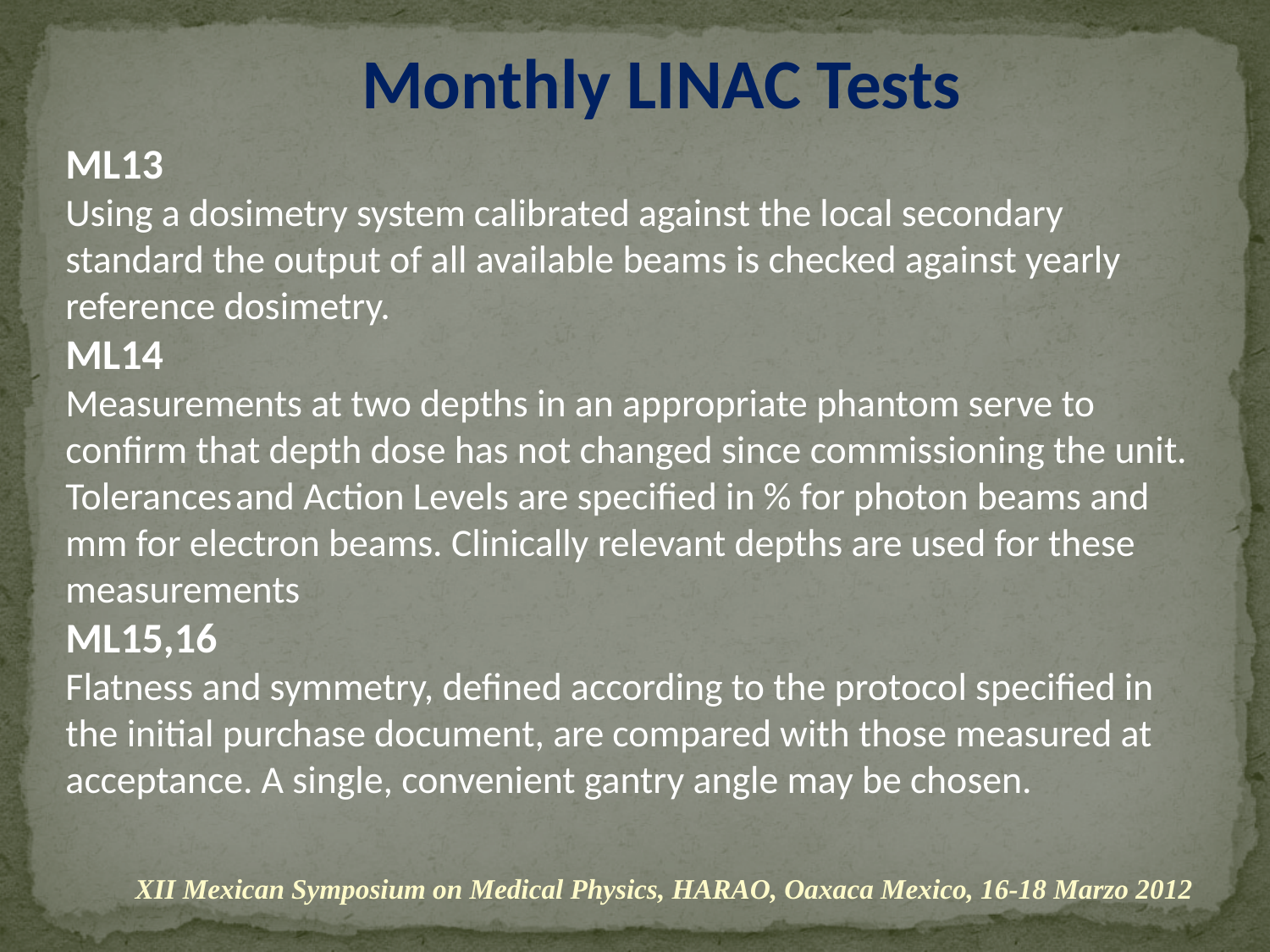

Monthly LINAC Tests
ML13
Using a dosimetry system calibrated against the local secondary standard the output of all available beams is checked against yearly reference dosimetry.
ML14
Measurements at two depths in an appropriate phantom serve to confirm that depth dose has not changed since commissioning the unit. Tolerances and Action Levels are specified in % for photon beams and mm for electron beams. Clinically relevant depths are used for these measurements
ML15,16
Flatness and symmetry, defined according to the protocol specified in the initial purchase document, are compared with those measured at acceptance. A single, convenient gantry angle may be chosen.
XII Mexican Symposium on Medical Physics, HARAO, Oaxaca Mexico, 16-18 Marzo 2012